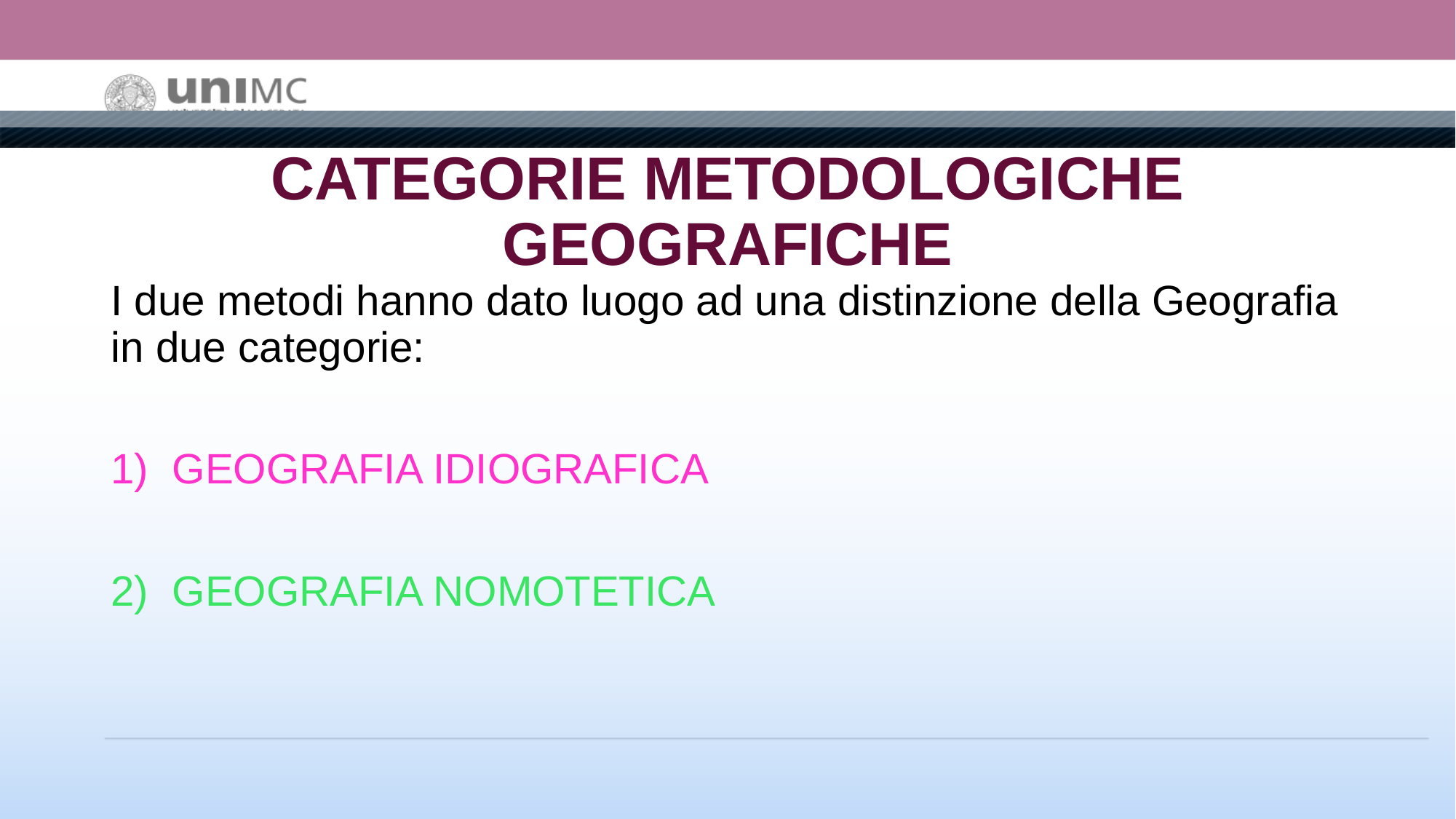

# CATEGORIE METODOLOGICHE GEOGRAFICHE
I due metodi hanno dato luogo ad una distinzione della Geografia in due categorie:

GEOGRAFIA IDIOGRAFICA

GEOGRAFIA NOMOTETICA